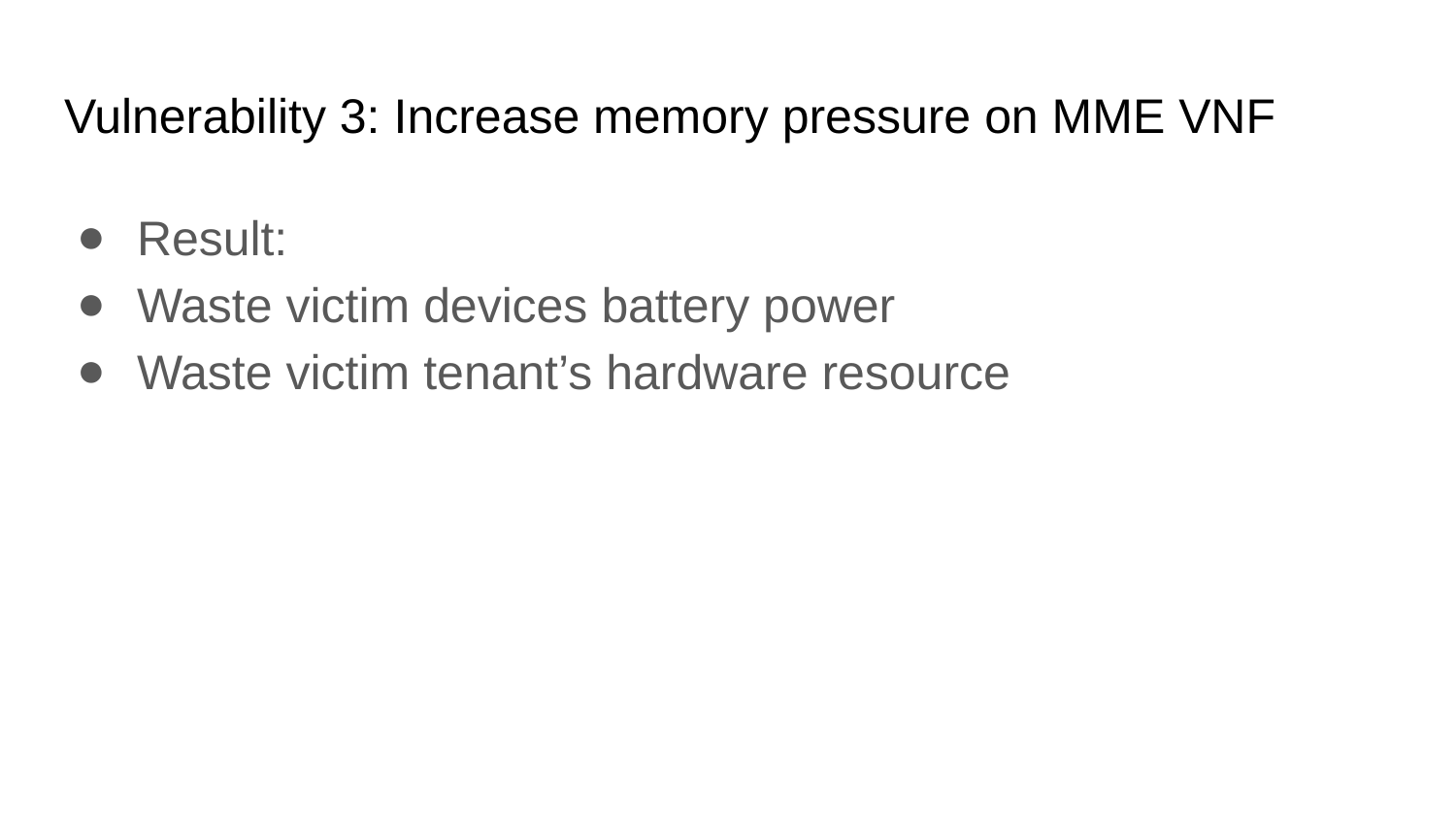

# Vulnerability 3: Increase memory pressure on MME VNF
Result:
Waste victim devices battery power
Waste victim tenant’s hardware resource